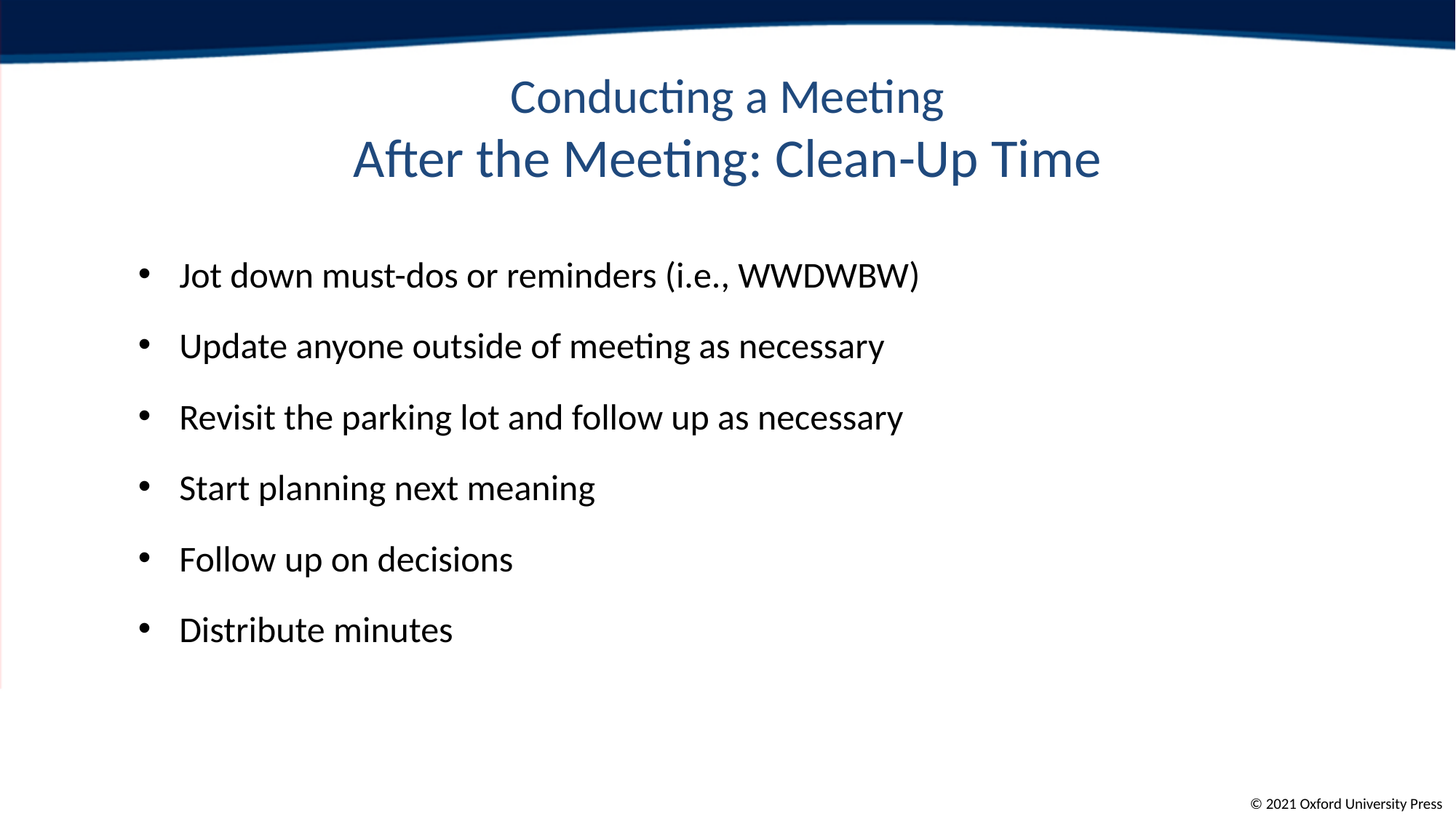

# Conducting a Meeting After the Meeting: Clean-Up Time
Jot down must-dos or reminders (i.e., WWDWBW)
Update anyone outside of meeting as necessary
Revisit the parking lot and follow up as necessary
Start planning next meaning
Follow up on decisions
Distribute minutes